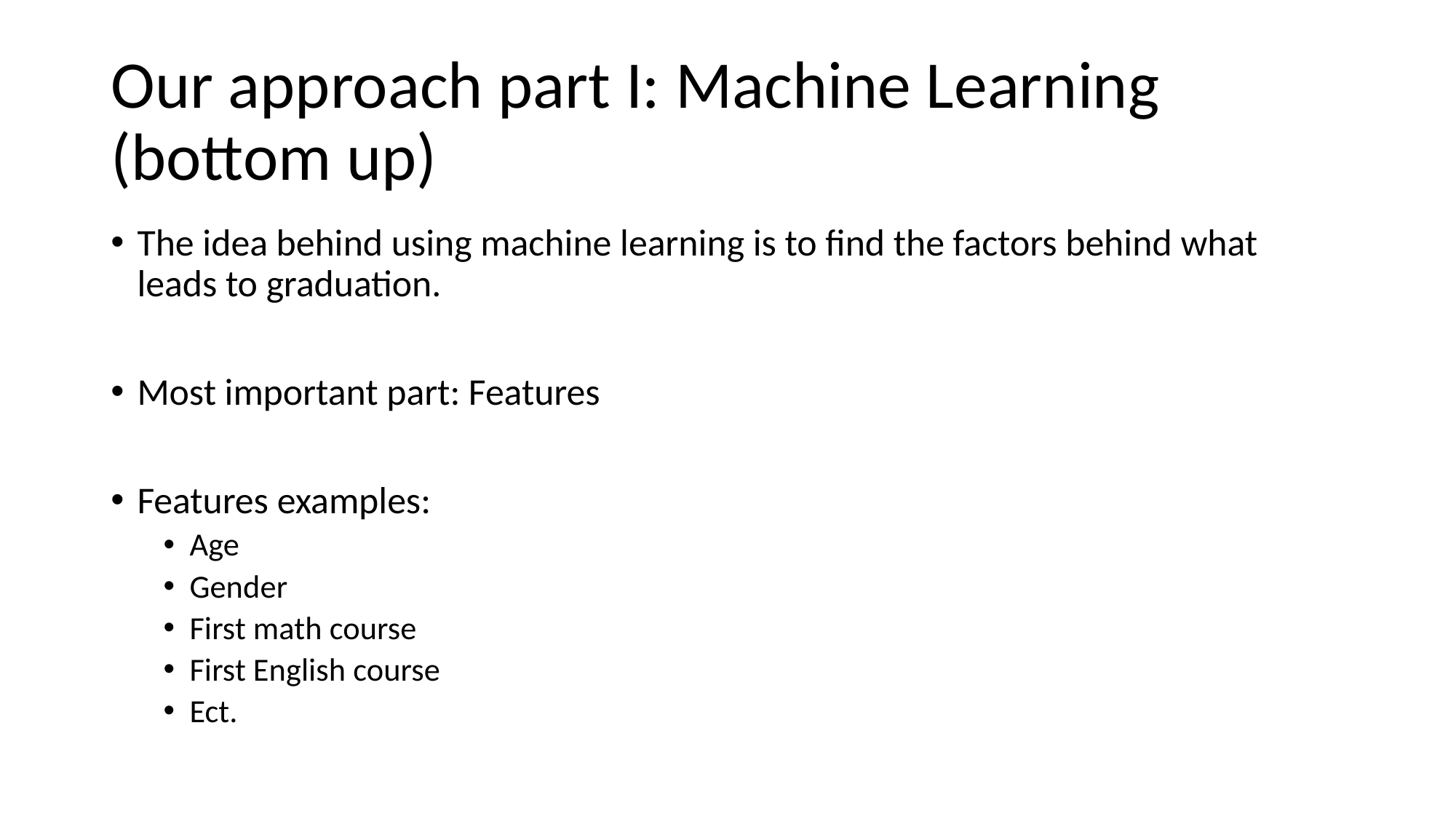

# Our approach part I: Machine Learning (bottom up)
The idea behind using machine learning is to find the factors behind what leads to graduation.

Most important part: Features

Features examples:
Age
Gender
First math course
First English course
Ect.